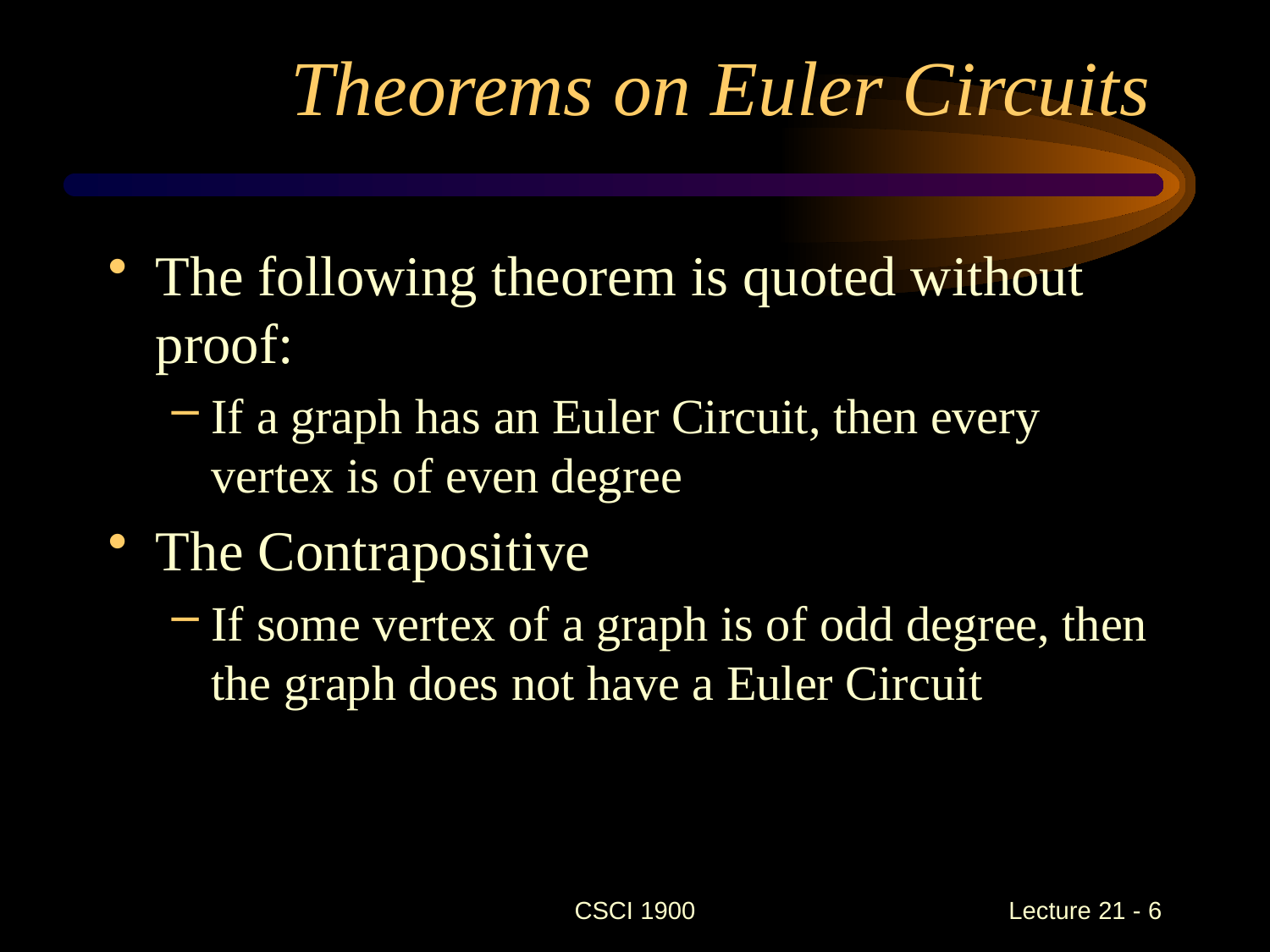

# Theorems on Euler Circuits
The following theorem is quoted without proof:
If a graph has an Euler Circuit, then every vertex is of even degree
The Contrapositive
If some vertex of a graph is of odd degree, then the graph does not have a Euler Circuit

CSCI 1900
 Lecture 21 - 6